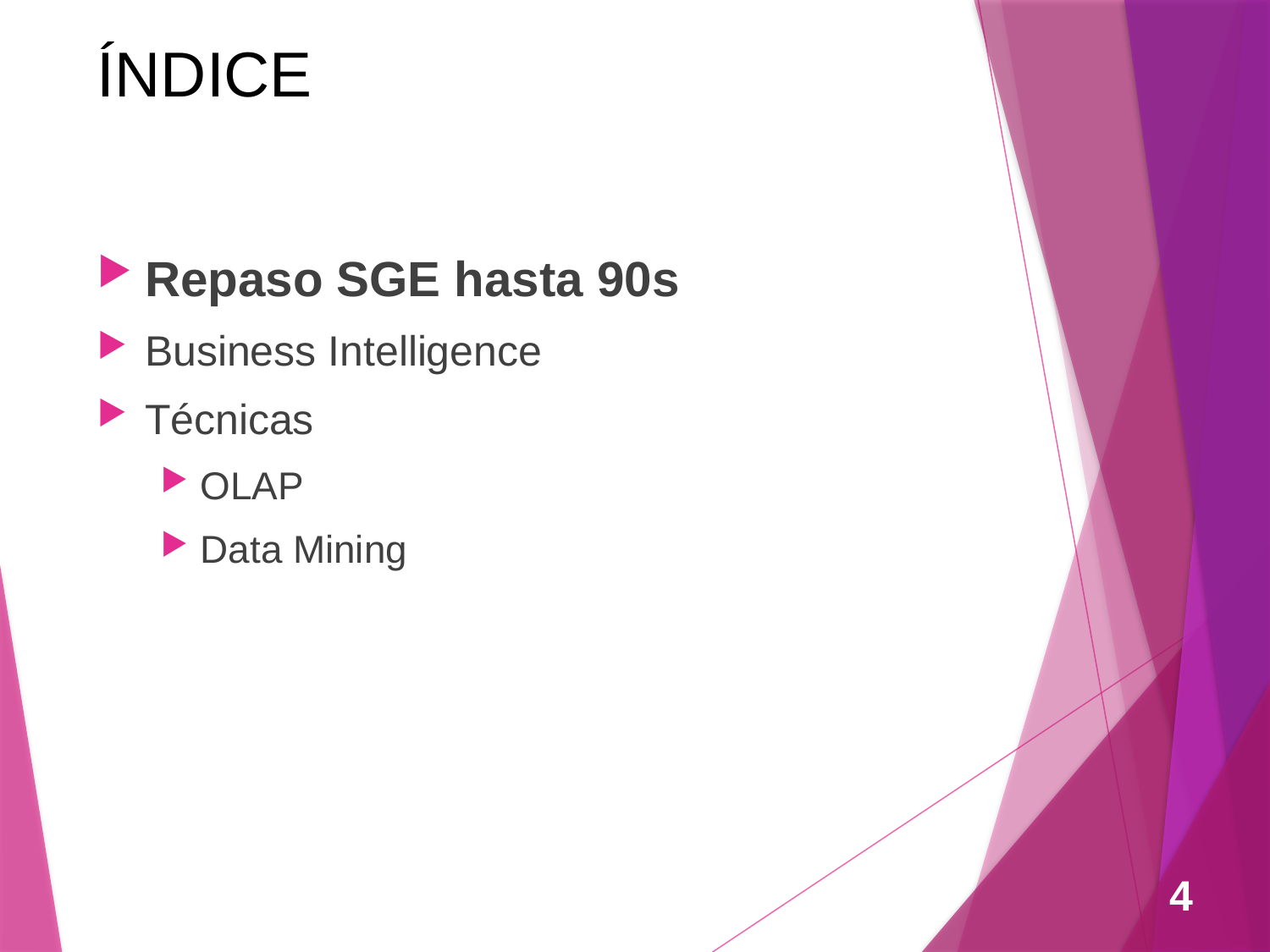

# ÍNDICE
Repaso SGE hasta 90s
Business Intelligence
Técnicas
OLAP
Data Mining

4